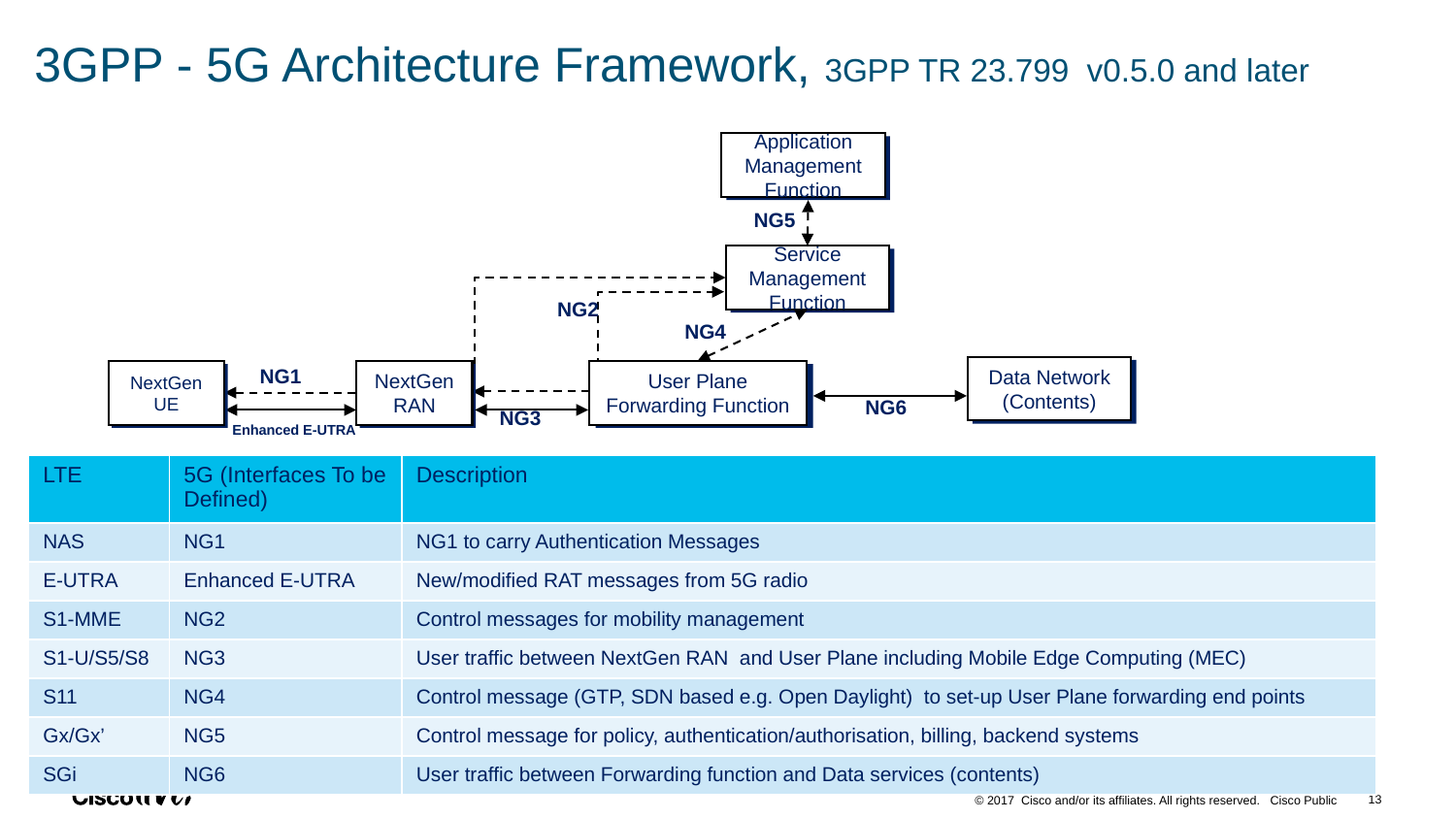

# 3GPP - 5G Architecture Framework, 3GPP TR 23.799  v0.5.0 and later
Application Management Function

NG5
Service Management Function

NG2
NG4
Data Network
(Contents)

NG1
NextGen UE

NextGen RAN

User Plane
Forwarding Function

NG6
NG3
Enhanced E-UTRA
| LTE | 5G (Interfaces To be Defined) | Description |
| --- | --- | --- |
| NAS | NG1 | NG1 to carry Authentication Messages |
| E-UTRA | Enhanced E-UTRA | New/modified RAT messages from 5G radio |
| S1-MME | NG2 | Control messages for mobility management |
| S1-U/S5/S8 | NG3 | User traffic between NextGen RAN and User Plane including Mobile Edge Computing (MEC) |
| S11 | NG4 | Control message (GTP, SDN based e.g. Open Daylight) to set-up User Plane forwarding end points |
| Gx/Gx’ | NG5 | Control message for policy, authentication/authorisation, billing, backend systems |
| SGi | NG6 | User traffic between Forwarding function and Data services (contents) |
13